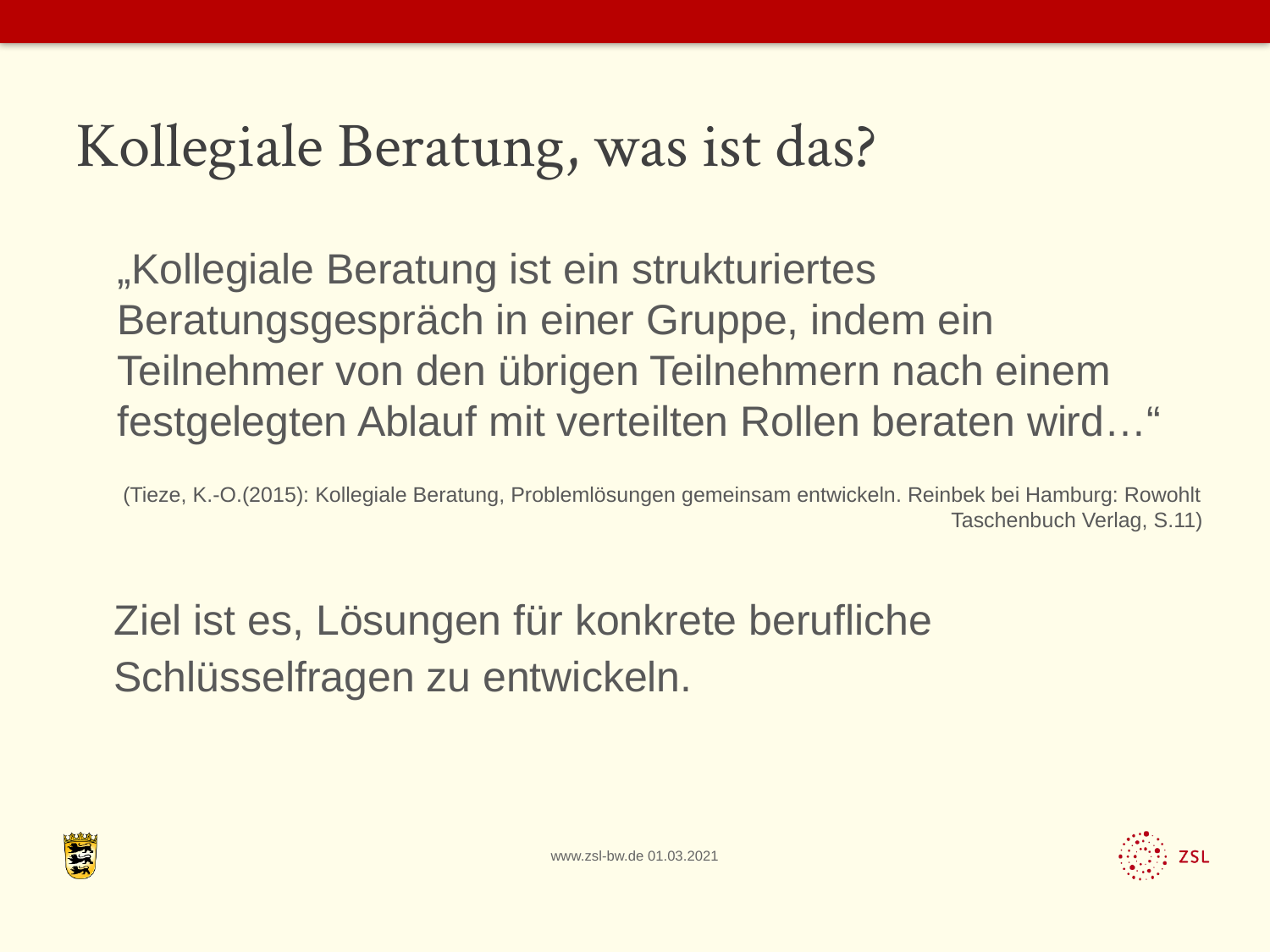

# Kollegiale Beratung, was ist das?
   „Kollegiale Beratung ist ein strukturiertes Beratungsgespräch in einer Gruppe, indem ein Teilnehmer von den übrigen Teilnehmern nach einem festgelegten Ablauf mit verteilten Rollen beraten wird…“

(Tieze, K.-O.(2015): Kollegiale Beratung, Problemlösungen gemeinsam entwickeln. Reinbek bei Hamburg: Rowohlt Taschenbuch Verlag, S.11)

    Ziel ist es, Lösungen für konkrete berufliche
    Schlüsselfragen zu entwickeln.